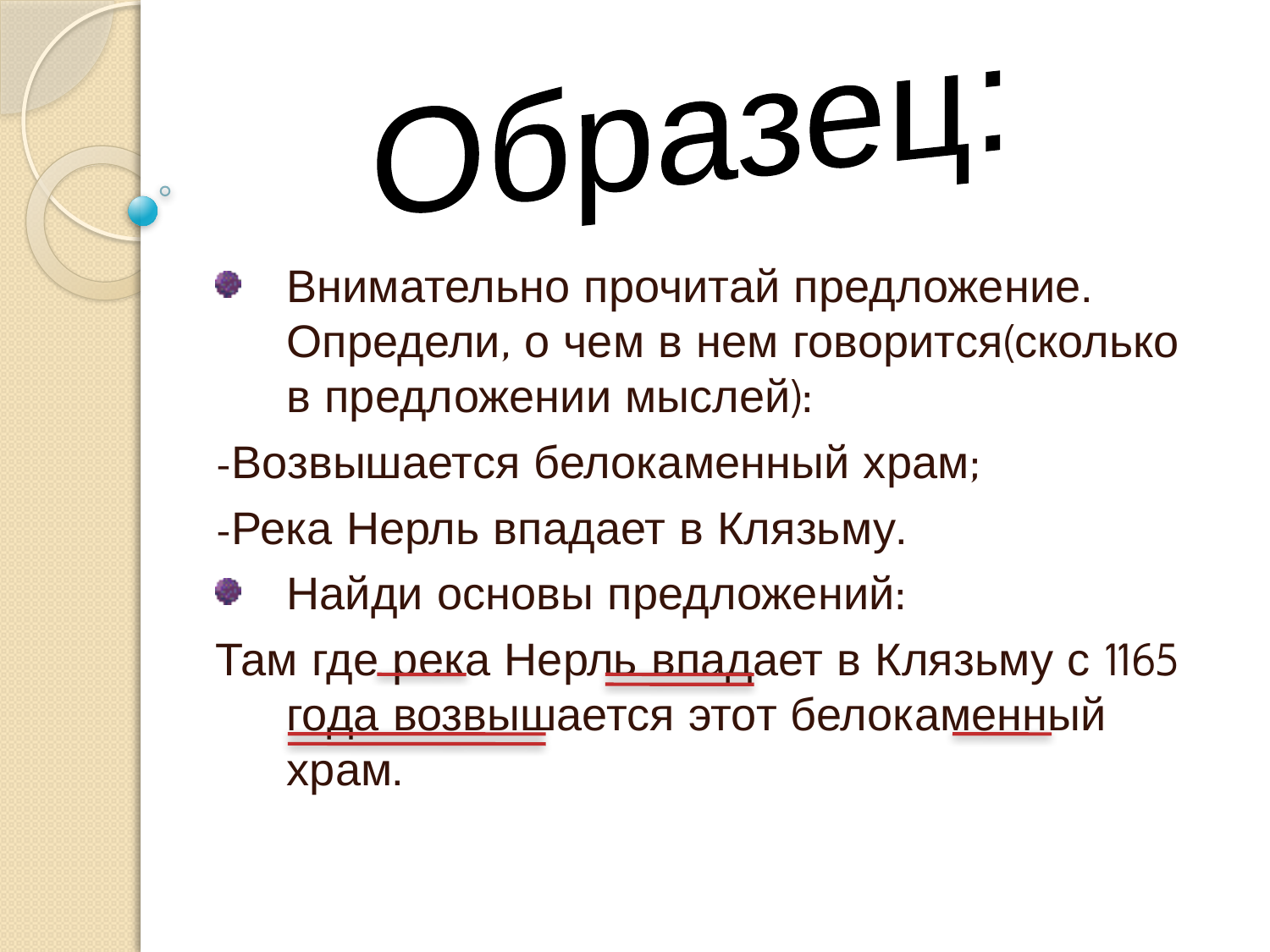

Образец:
#
Внимательно прочитай предложение. Определи, о чем в нем говорится(сколько в предложении мыслей):
-Возвышается белокаменный храм;
-Река Нерль впадает в Клязьму.
Найди основы предложений:
Там где река Нерль впадает в Клязьму с 1165 года возвышается этот белокаменный храм.